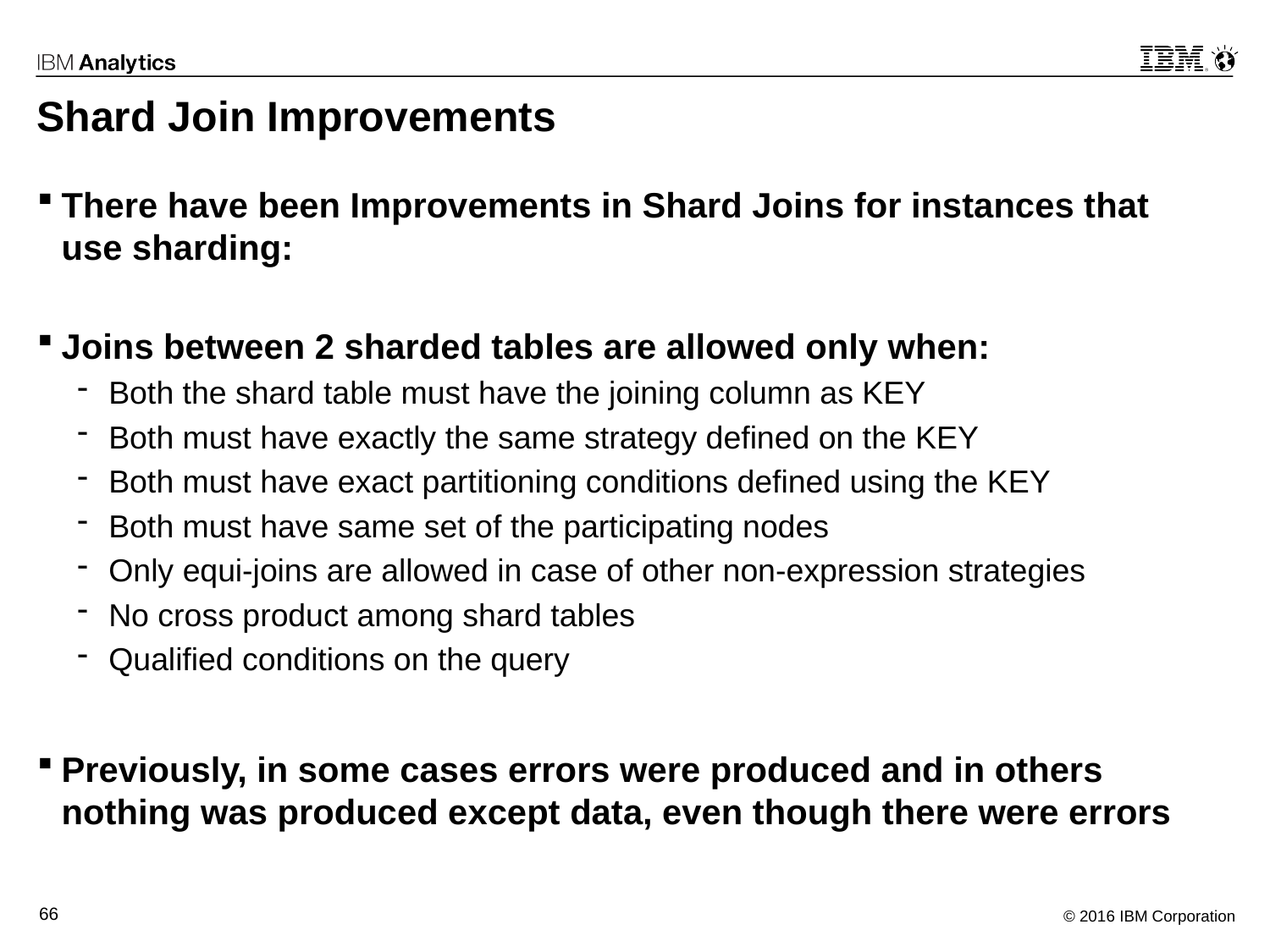

# Shard Join Improvements
There have been Improvements in Shard Joins for instances that use sharding:

Joins between 2 sharded tables are allowed only when:
Both the shard table must have the joining column as KEY
Both must have exactly the same strategy defined on the KEY
Both must have exact partitioning conditions defined using the KEY
Both must have same set of the participating nodes
Only equi-joins are allowed in case of other non-expression strategies
No cross product among shard tables
Qualified conditions on the query

Previously, in some cases errors were produced and in others nothing was produced except data, even though there were errors